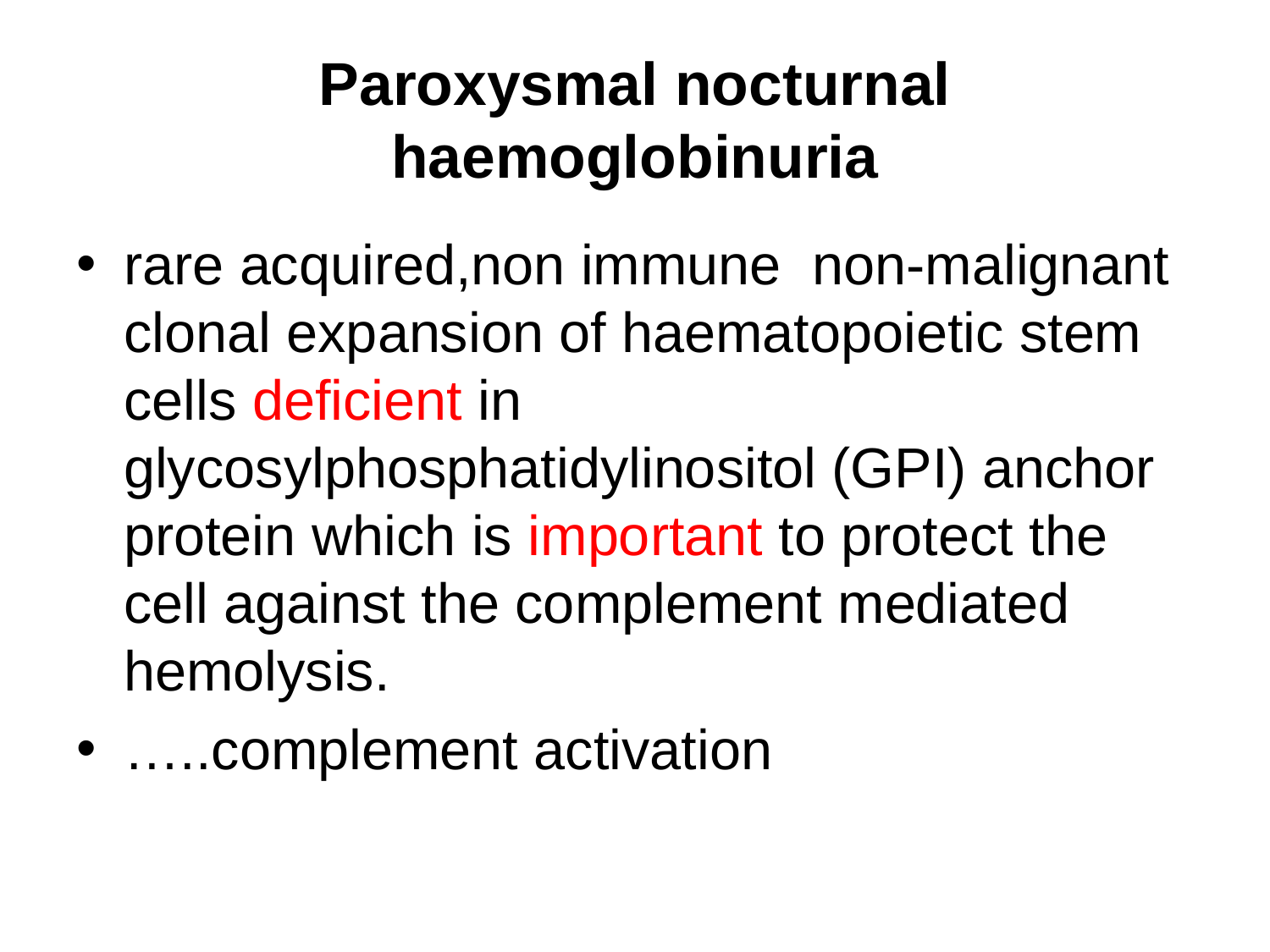

# Paroxysmal nocturnal haemoglobinuria
rare acquired,non immune  non-malignant clonal expansion of haematopoietic stem cells deficient in glycosylphosphatidylinositol (GPI) anchor protein which is important to protect the cell against the complement mediated hemolysis.
…..complement activation